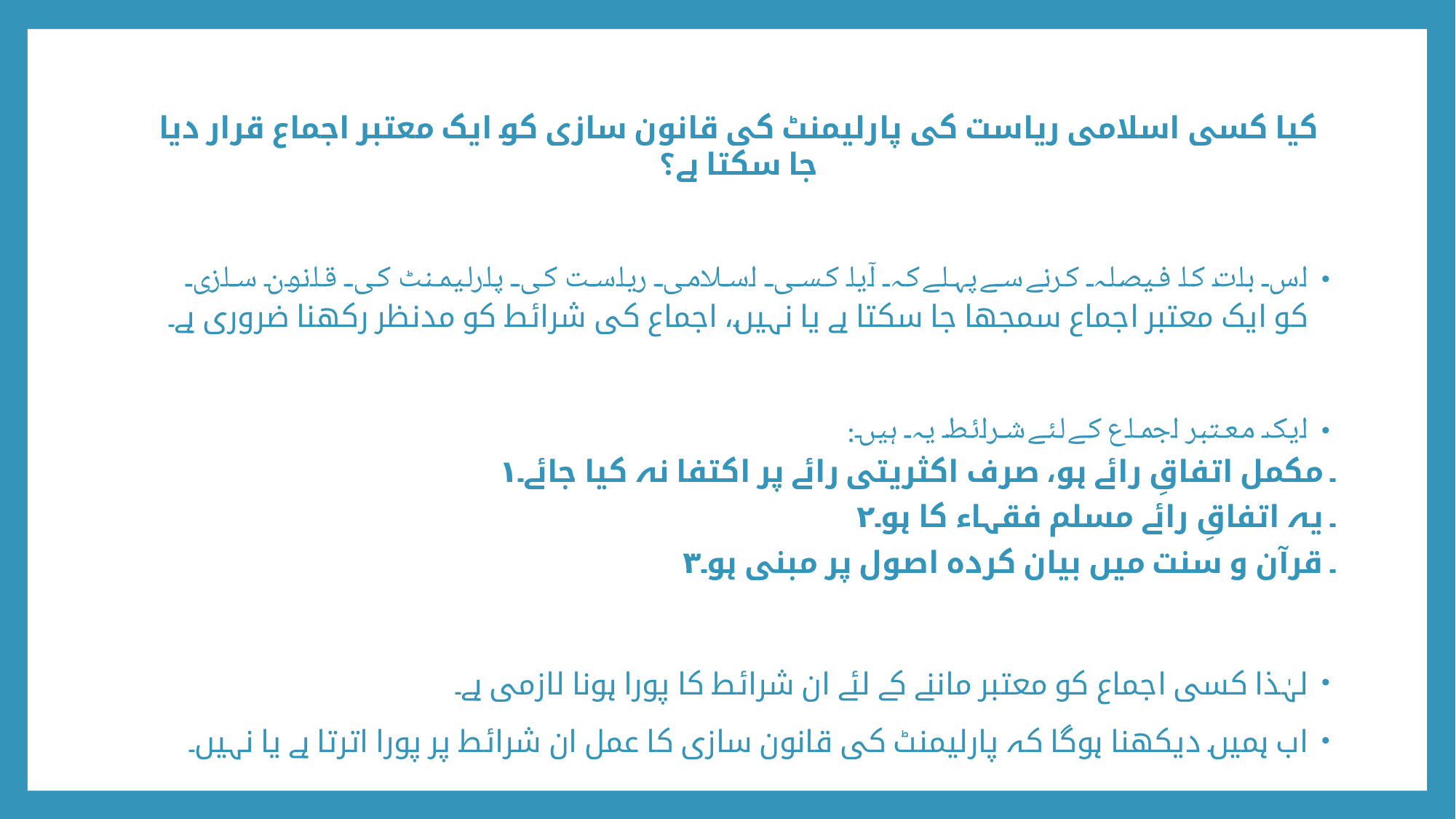

کیا کسی اسلامی ریاست کی پارلیمنٹ کی قانون سازی کو ایک معتبر اجماع قرار دیا جا سکتا ہے؟

اس بات کا فیصلہ کرنے سے پہلے کہ آیا کسی اسلامی ریاست کی پارلیمنٹ کی قانون سازی کو ایک معتبر اجماع سمجھا جا سکتا ہے یا نہیں، اجماع کی شرائط کو مدنظر رکھنا ضروری ہے۔

ایک معتبر اجماع کے لئے شرائط یہ ہیں:
۱۔ مکمل اتفاقِ رائے ہو، صرف اکثریتی رائے پر اکتفا نہ کیا جائے۔
۲۔ یہ اتفاقِ رائے مسلم فقہاء کا ہو۔
۳۔ قرآن و سنت میں بیان کردہ اصول پر مبنی ہو۔

لہٰذا کسی اجماع کو معتبر ماننے کے لئے ان شرائط کا پورا ہونا لازمی ہے۔
اب ہمیں دیکھنا ہوگا کہ پارلیمنٹ کی قانون سازی کا عمل ان شرائط پر پورا اترتا ہے یا نہیں۔